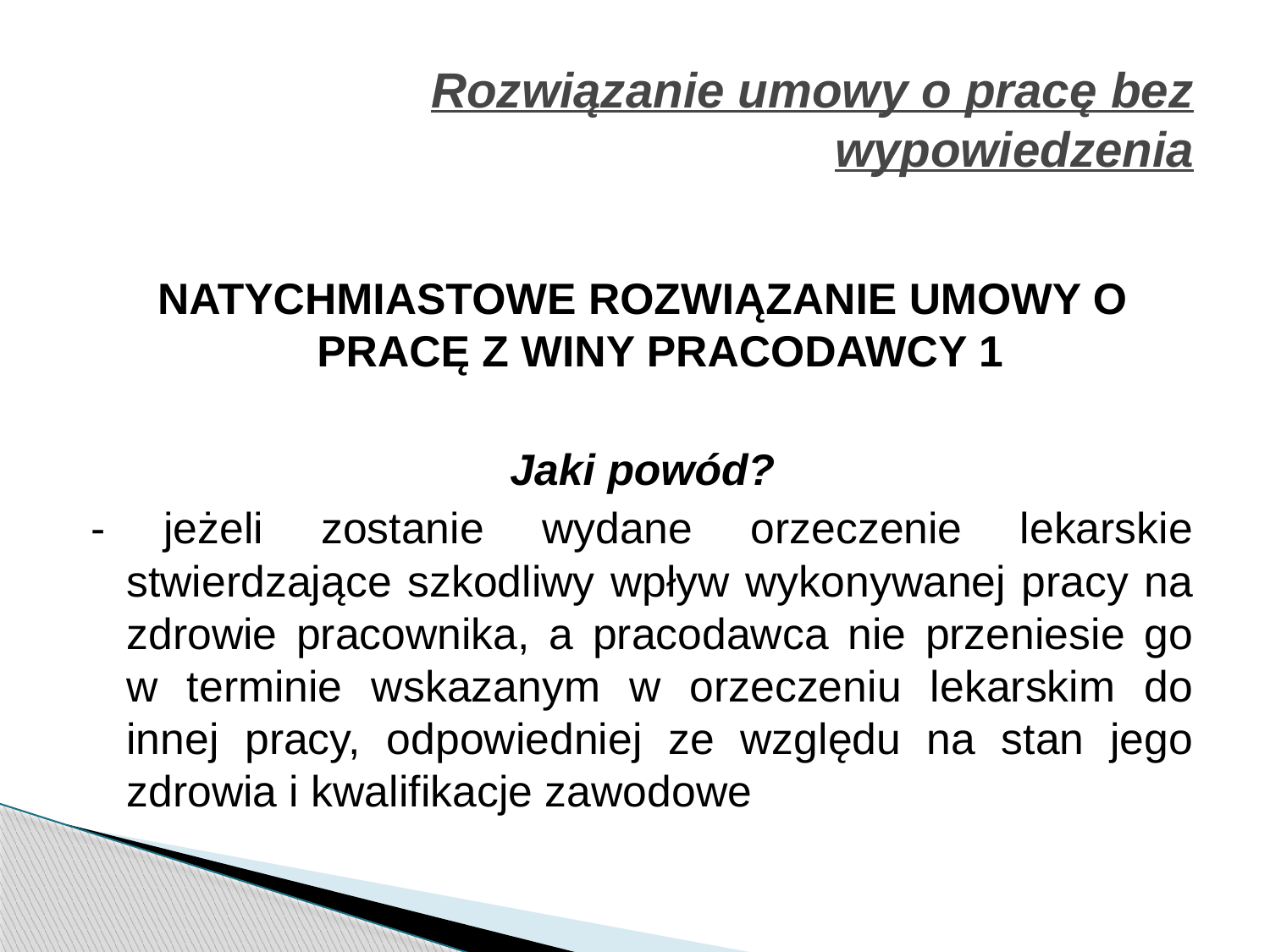

# Rozwiązanie umowy o pracę bez wypowiedzenia

NATYCHMIASTOWE ROZWIĄZANIE UMOWY O PRACĘ Z WINY PRACODAWCY 1

Jaki powód?
- jeżeli zostanie wydane orzeczenie lekarskie stwierdzające szkodliwy wpływ wykonywanej pracy na zdrowie pracownika, a pracodawca nie przeniesie go w terminie wskazanym w orzeczeniu lekarskim do innej pracy, odpowiedniej ze względu na stan jego zdrowia i kwalifikacje zawodowe